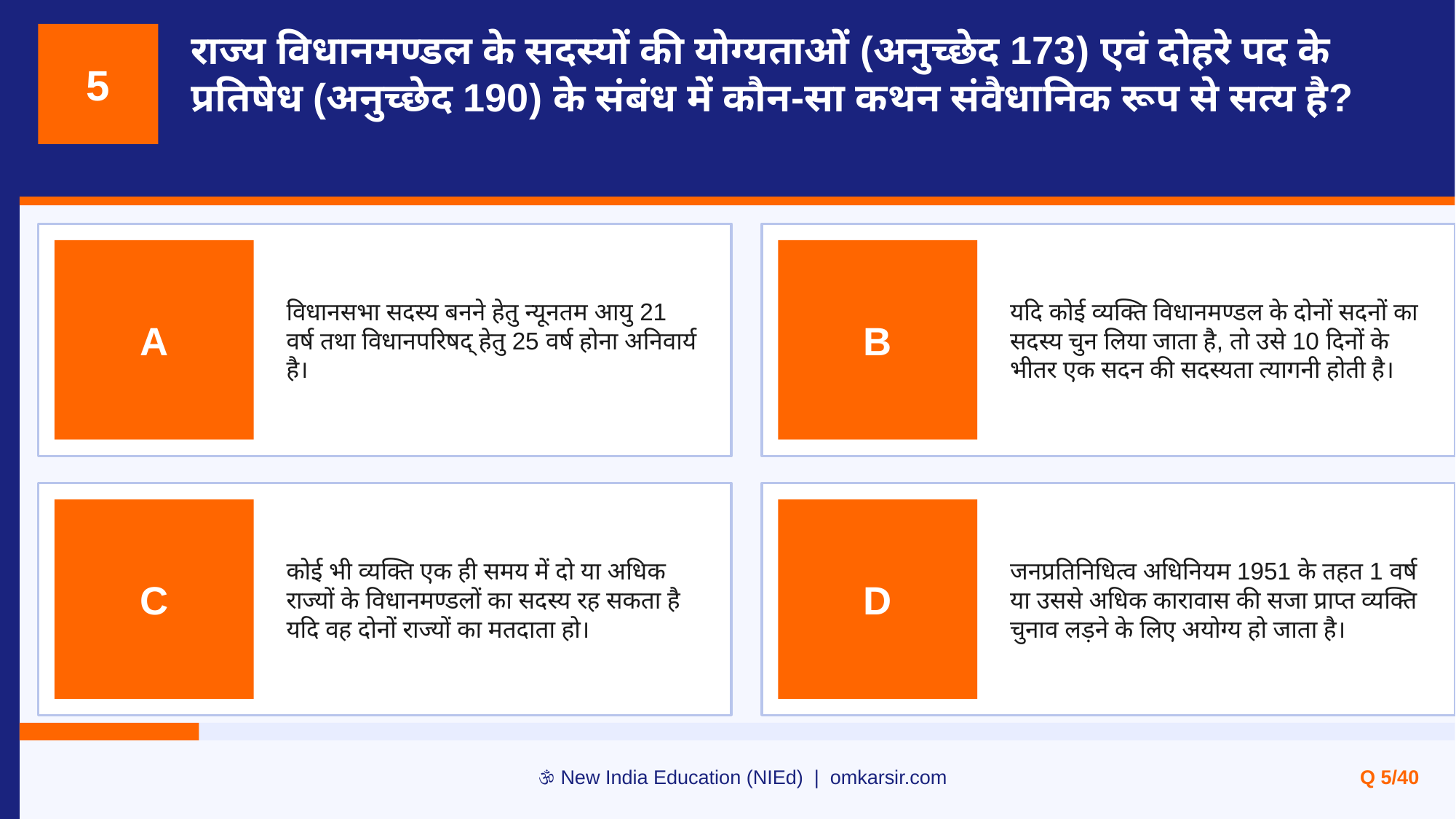

राज्य विधानमण्डल के सदस्यों की योग्यताओं (अनुच्छेद 173) एवं दोहरे पद के प्रतिषेध (अनुच्छेद 190) के संबंध में कौन-सा कथन संवैधानिक रूप से सत्य है?
5

विधानसभा सदस्य बनने हेतु न्यूनतम आयु 21 वर्ष तथा विधानपरिषद् हेतु 25 वर्ष होना अनिवार्य है।
यदि कोई व्यक्ति विधानमण्डल के दोनों सदनों का सदस्य चुन लिया जाता है, तो उसे 10 दिनों के भीतर एक सदन की सदस्यता त्यागनी होती है।
A
B

कोई भी व्यक्ति एक ही समय में दो या अधिक राज्यों के विधानमण्डलों का सदस्य रह सकता है यदि वह दोनों राज्यों का मतदाता हो।
जनप्रतिनिधित्व अधिनियम 1951 के तहत 1 वर्ष या उससे अधिक कारावास की सजा प्राप्त व्यक्ति चुनाव लड़ने के लिए अयोग्य हो जाता है।
C
D

🕉️ New India Education (NIEd)  |  omkarsir.com
Q 5/40